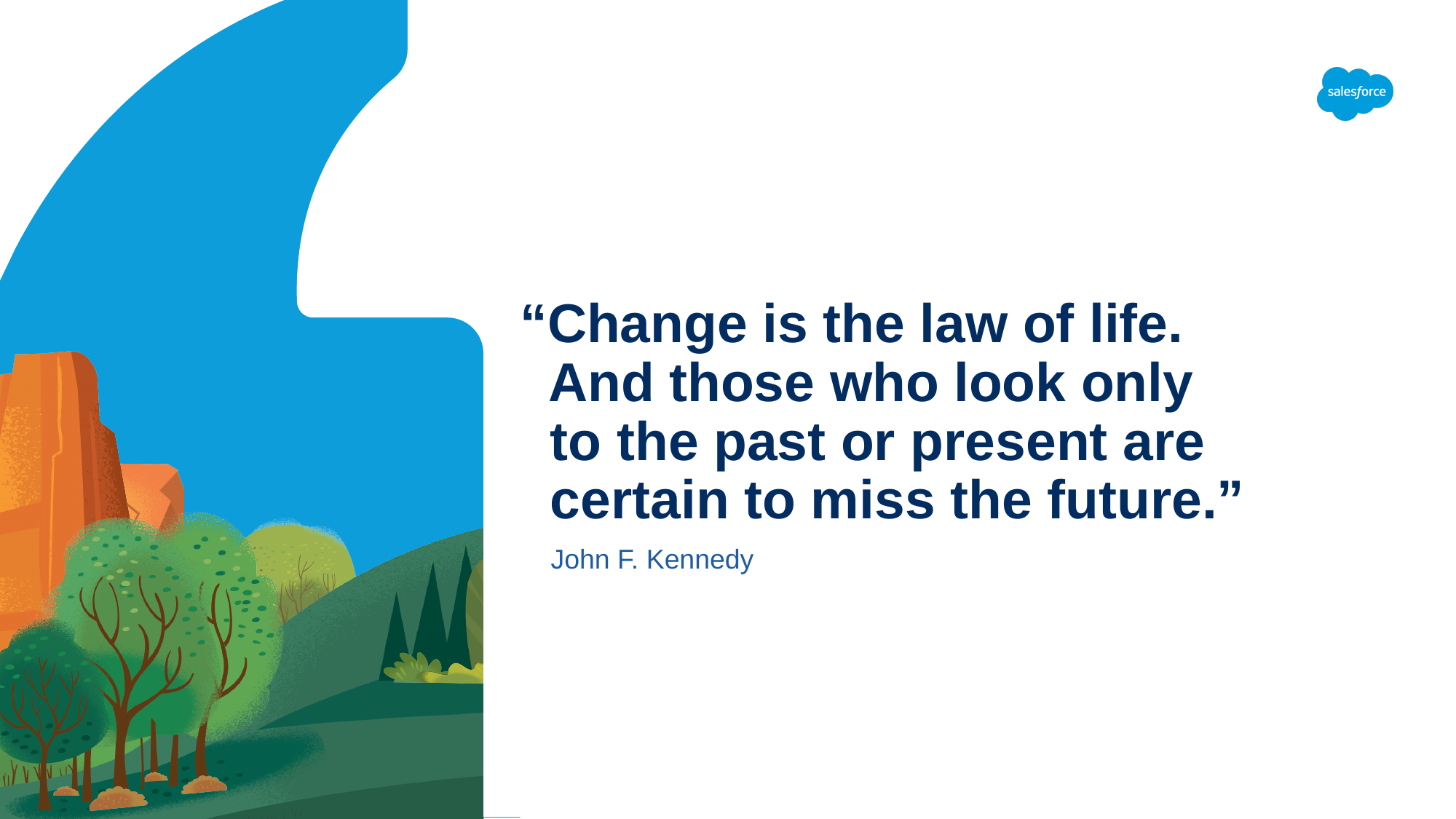

# “Change is the law of life. And those who look only to the past or present are certain to miss the future.”
    John F. Kennedy